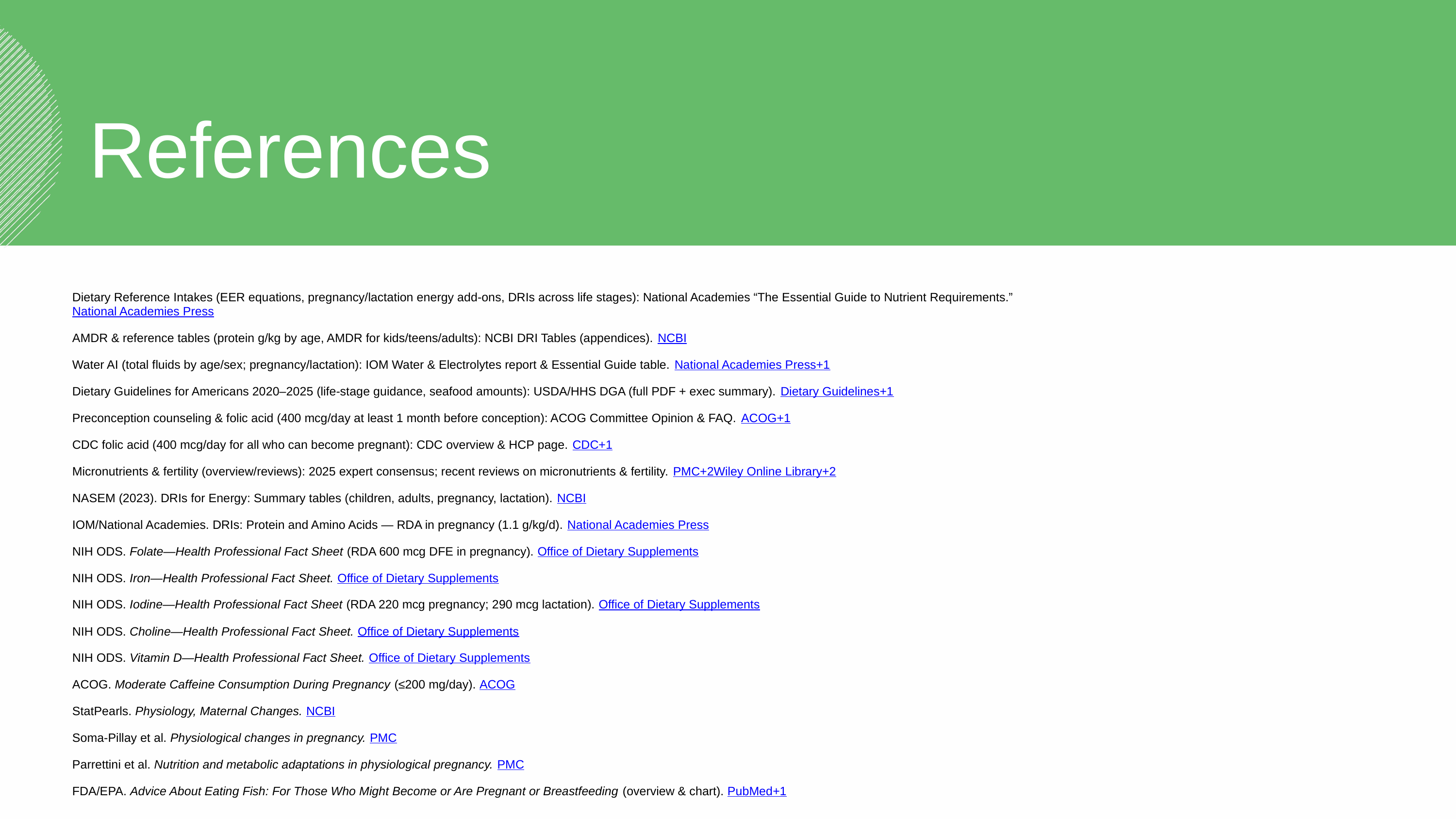

References
Dietary Reference Intakes (EER equations, pregnancy/lactation energy add-ons, DRIs across life stages): National Academies “The Essential Guide to Nutrient Requirements.” National Academies Press
AMDR & reference tables (protein g/kg by age, AMDR for kids/teens/adults): NCBI DRI Tables (appendices). NCBI
Water AI (total fluids by age/sex; pregnancy/lactation): IOM Water & Electrolytes report & Essential Guide table. National Academies Press+1
Dietary Guidelines for Americans 2020–2025 (life-stage guidance, seafood amounts): USDA/HHS DGA (full PDF + exec summary). Dietary Guidelines+1
Preconception counseling & folic acid (400 mcg/day at least 1 month before conception): ACOG Committee Opinion & FAQ. ACOG+1
CDC folic acid (400 mcg/day for all who can become pregnant): CDC overview & HCP page. CDC+1
Micronutrients & fertility (overview/reviews): 2025 expert consensus; recent reviews on micronutrients & fertility. PMC+2Wiley Online Library+2
NASEM (2023). DRIs for Energy: Summary tables (children, adults, pregnancy, lactation). NCBI
IOM/National Academies. DRIs: Protein and Amino Acids — RDA in pregnancy (1.1 g/kg/d). National Academies Press
NIH ODS. Folate—Health Professional Fact Sheet (RDA 600 mcg DFE in pregnancy). Office of Dietary Supplements
NIH ODS. Iron—Health Professional Fact Sheet. Office of Dietary Supplements
NIH ODS. Iodine—Health Professional Fact Sheet (RDA 220 mcg pregnancy; 290 mcg lactation). Office of Dietary Supplements
NIH ODS. Choline—Health Professional Fact Sheet. Office of Dietary Supplements
NIH ODS. Vitamin D—Health Professional Fact Sheet. Office of Dietary Supplements
ACOG. Moderate Caffeine Consumption During Pregnancy (≤200 mg/day). ACOG
StatPearls. Physiology, Maternal Changes. NCBI
Soma-Pillay et al. Physiological changes in pregnancy. PMC
Parrettini et al. Nutrition and metabolic adaptations in physiological pregnancy. PMC
FDA/EPA. Advice About Eating Fish: For Those Who Might Become or Are Pregnant or Breastfeeding (overview & chart). PubMed+1
58